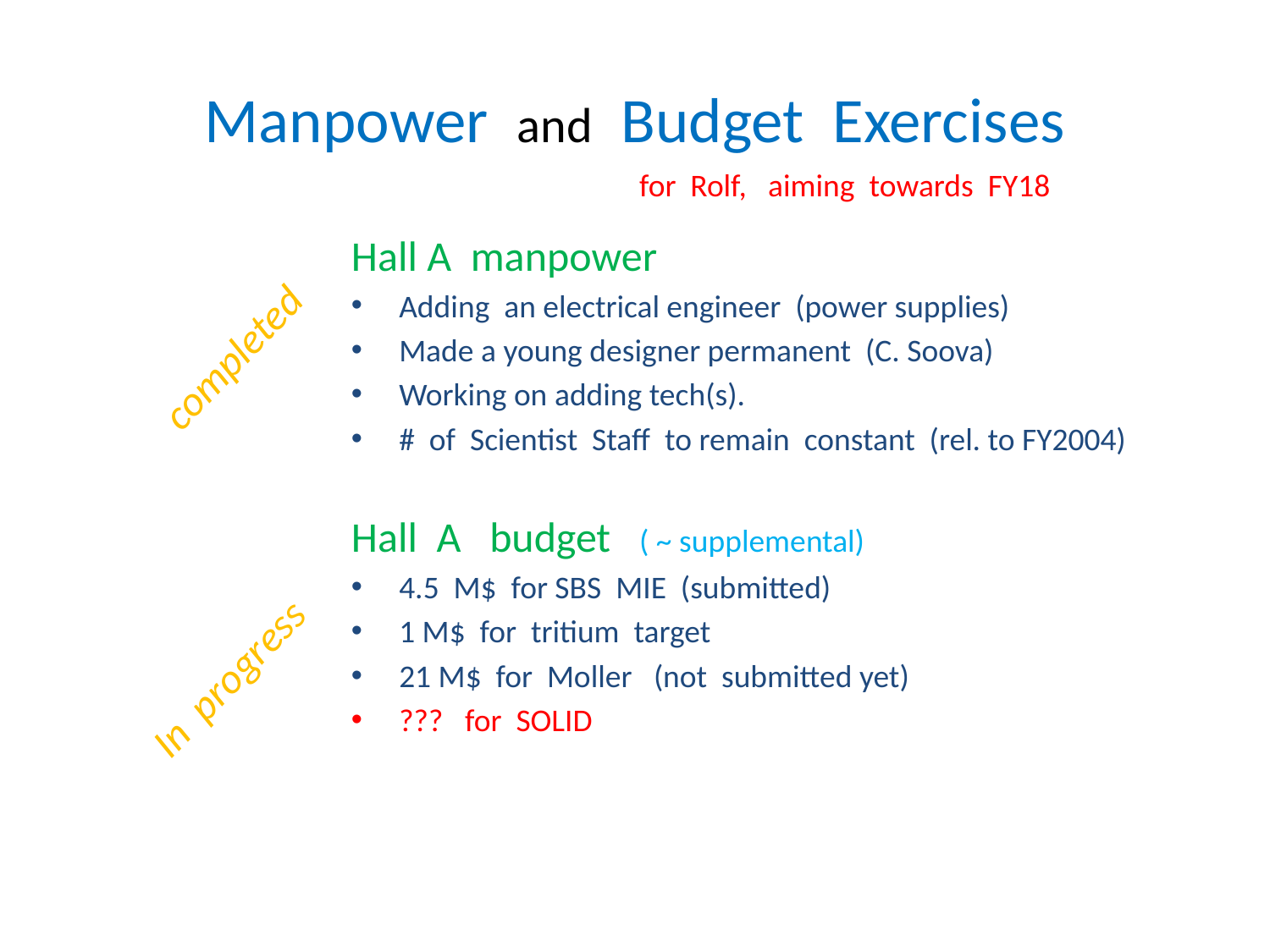

# Manpower  and  Budget  Exercises
for  Rolf,   aiming  towards  FY18
Hall A  manpower
Adding  an electrical engineer  (power supplies)
Made a young designer permanent  (C. Soova)
Working on adding tech(s).
#  of  Scientist  Staff  to remain  constant  (rel. to FY2004)

Hall  A   budget   ( ~ supplemental)
4.5  M$  for SBS  MIE  (submitted)
1 M$  for  tritium  target
21 M$  for  Moller   (not  submitted yet)
???   for  SOLID
completed
In  progress